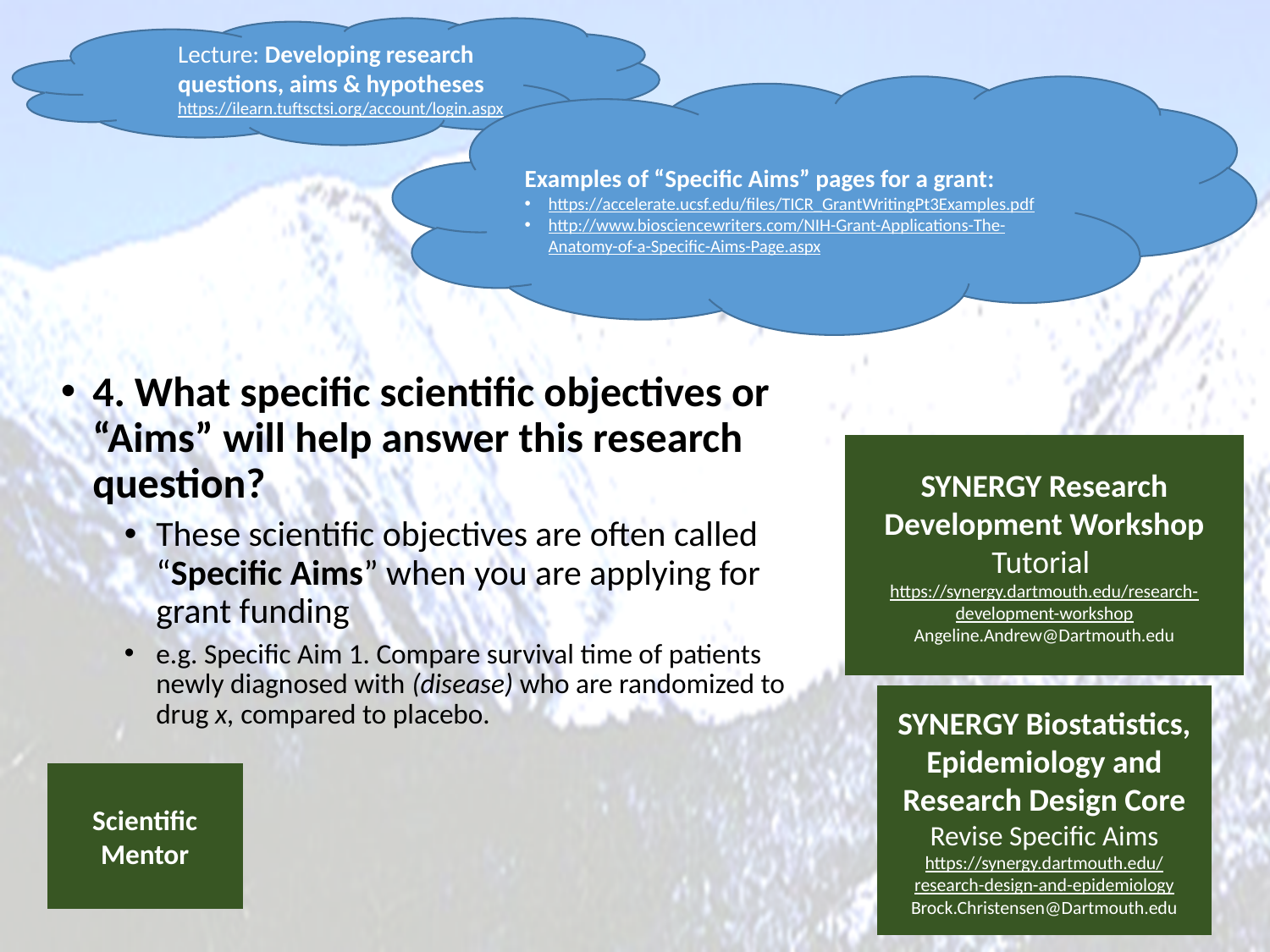

Lecture: Developing research questions, aims & hypotheses https://ilearn.tuftsctsi.org/account/login.aspx

Examples of “Specific Aims” pages for a grant:
https://accelerate.ucsf.edu/files/TICR_GrantWritingPt3Examples.pdf
http://www.biosciencewriters.com/NIH-Grant-Applications-The-Anatomy-of-a-Specific-Aims-Page.aspx
4. What specific scientific objectives or “Aims” will help answer this research question?
These scientific objectives are often called “Specific Aims” when you are applying for grant funding
e.g. Specific Aim 1. Compare survival time of patients newly diagnosed with (disease) who are randomized to drug x, compared to placebo.
SYNERGY Research Development Workshop
Tutorial
https://synergy.dartmouth.edu/research-development-workshop
Angeline.Andrew@Dartmouth.edu
SYNERGY Biostatistics, Epidemiology and Research Design Core
Revise Specific Aims
https://synergy.dartmouth.edu/research-design-and-epidemiology
Brock.Christensen@Dartmouth.edu
Scientific Mentor